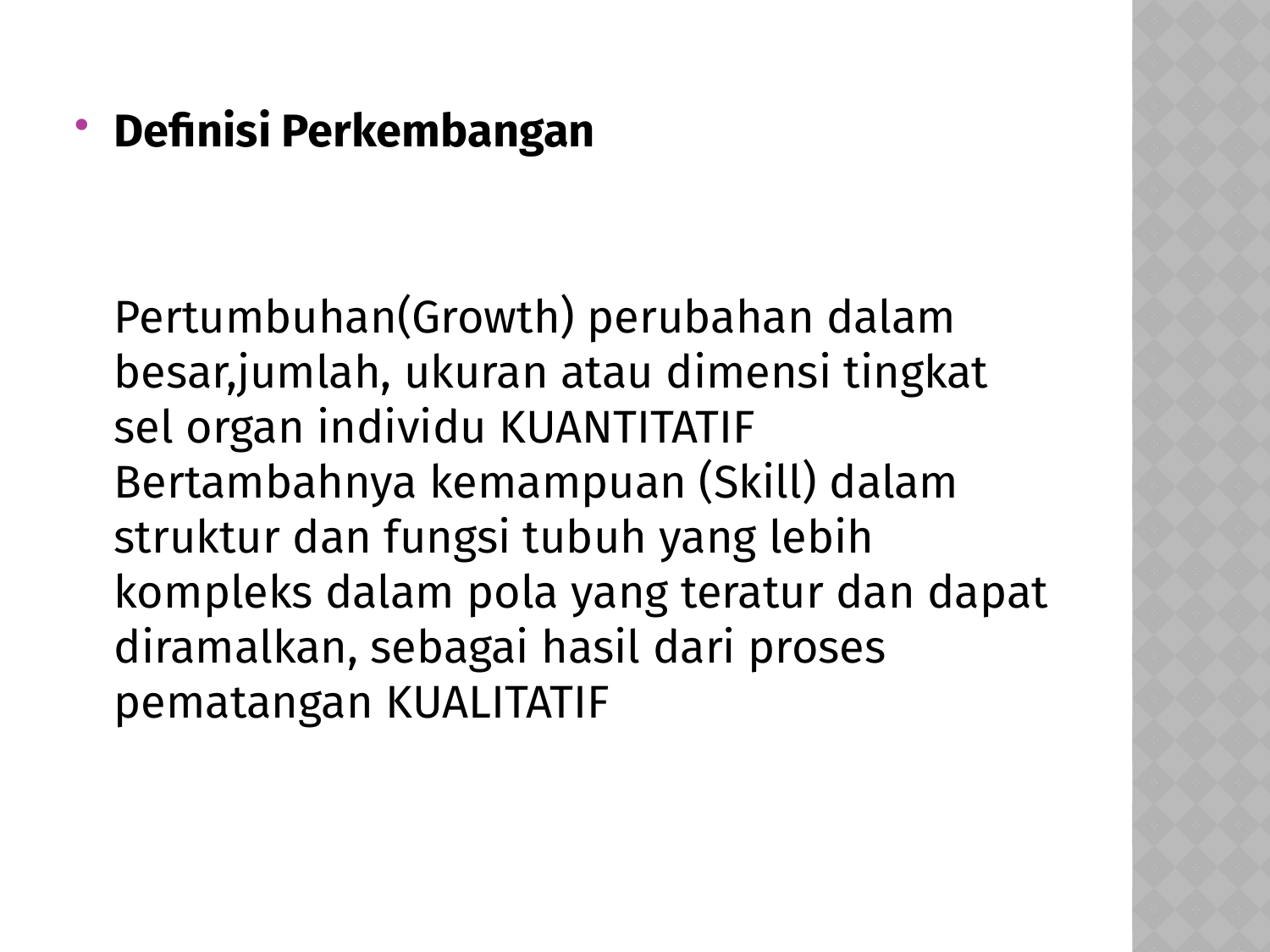

Definisi Perkembangan

Pertumbuhan(Growth) perubahan dalam besar,jumlah, ukuran atau dimensi tingkat sel organ individu KUANTITATIF Bertambahnya kemampuan (Skill) dalam struktur dan fungsi tubuh yang lebih kompleks dalam pola yang teratur dan dapat diramalkan, sebagai hasil dari proses pematangan KUALITATIF